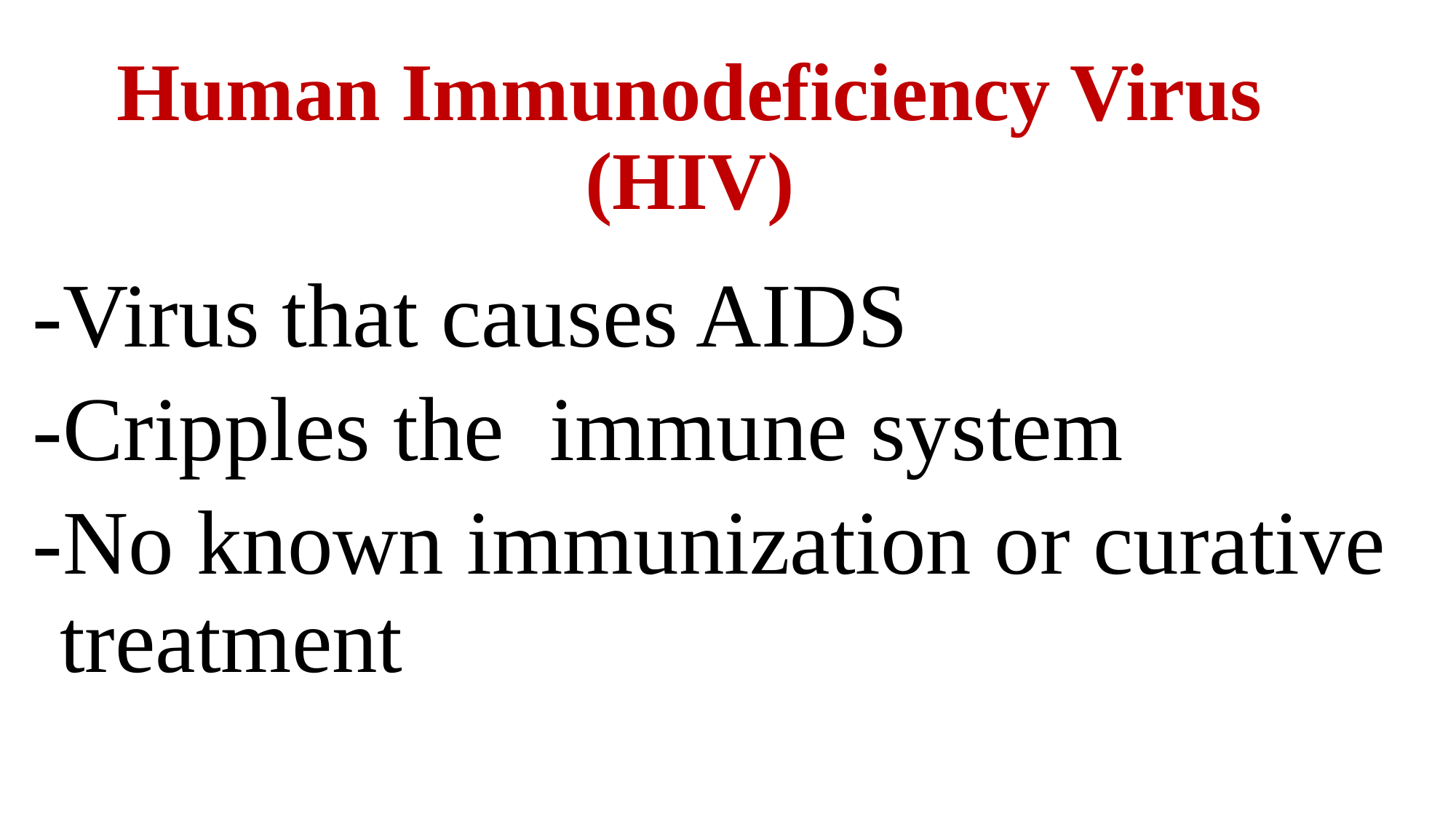

# Human Immunodeficiency Virus (HIV)
-Virus that causes AIDS
-Cripples the  immune system
-No known immunization or curative treatment